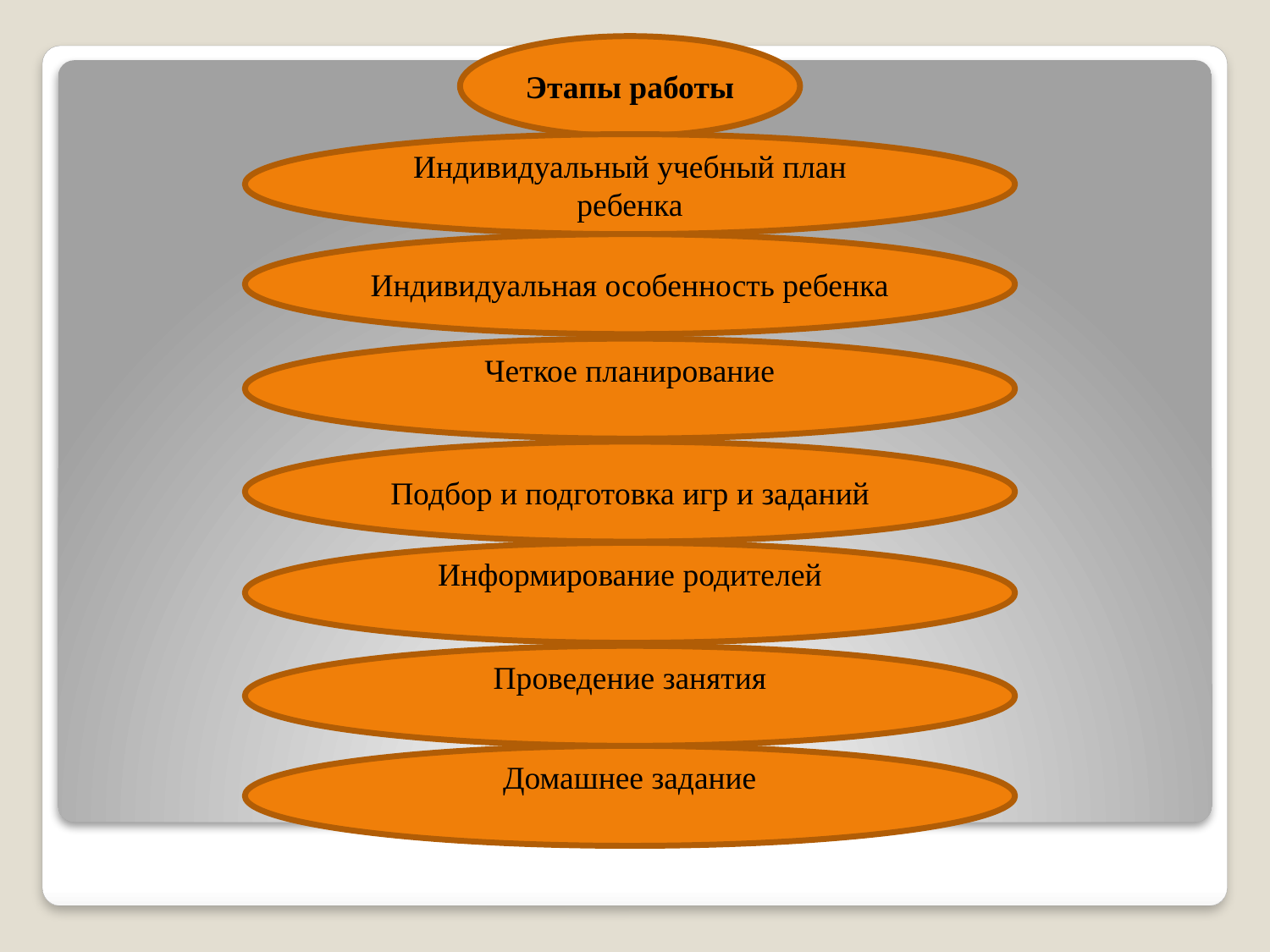

Этапы работы

Индивидуальный учебный план ребенка

Индивидуальная особенность ребенка

Четкое планирование

Подбор и подготовка игр и заданий

Информирование родителей

Проведение занятия

#
Домашнее задание